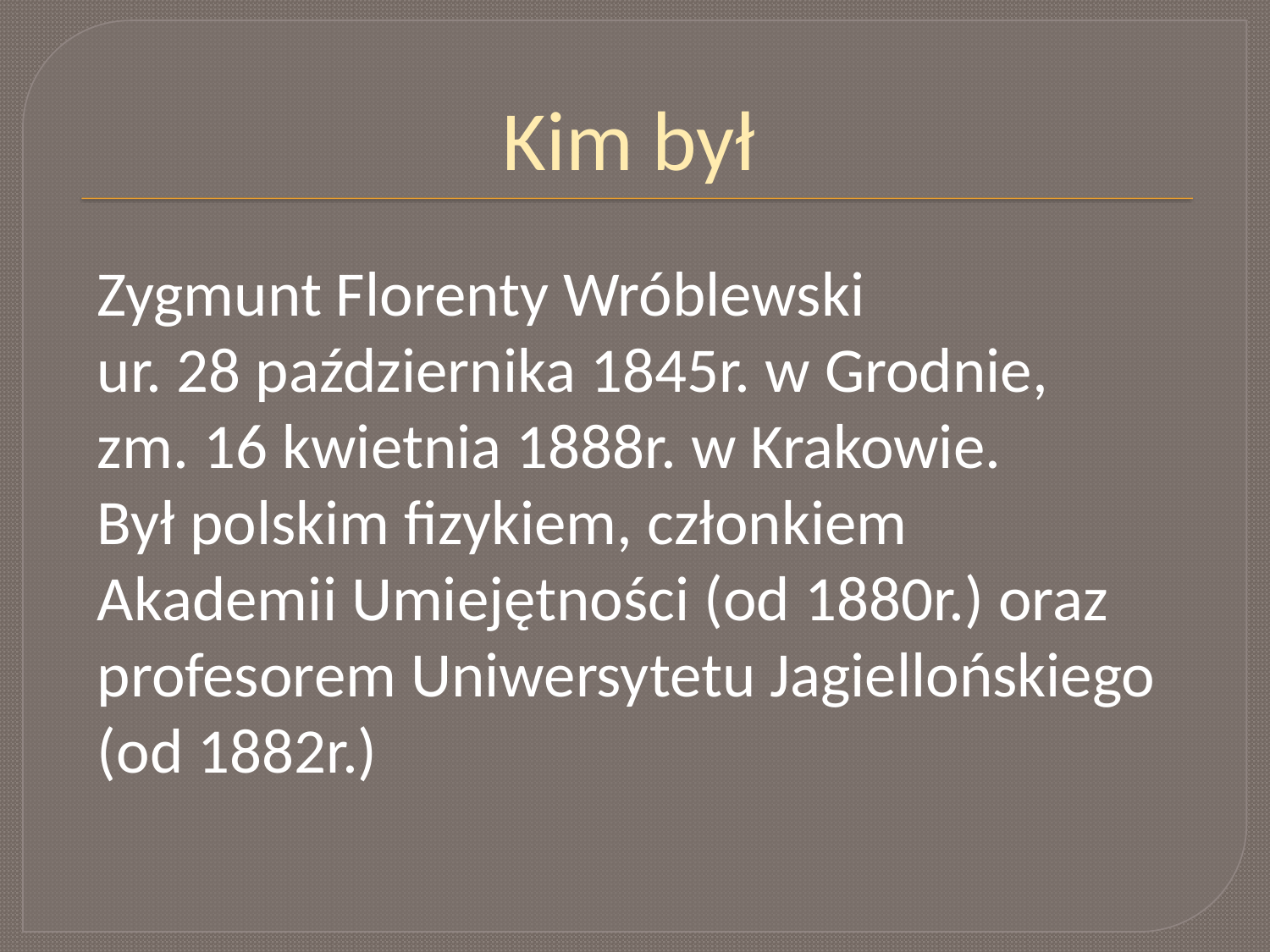

# Kim był
Zygmunt Florenty Wróblewski
ur. 28 października 1845r. w Grodnie,
zm. 16 kwietnia 1888r. w Krakowie.
Był polskim fizykiem, członkiem
Akademii Umiejętności (od 1880r.) oraz
profesorem Uniwersytetu Jagiellońskiego
(od 1882r.)